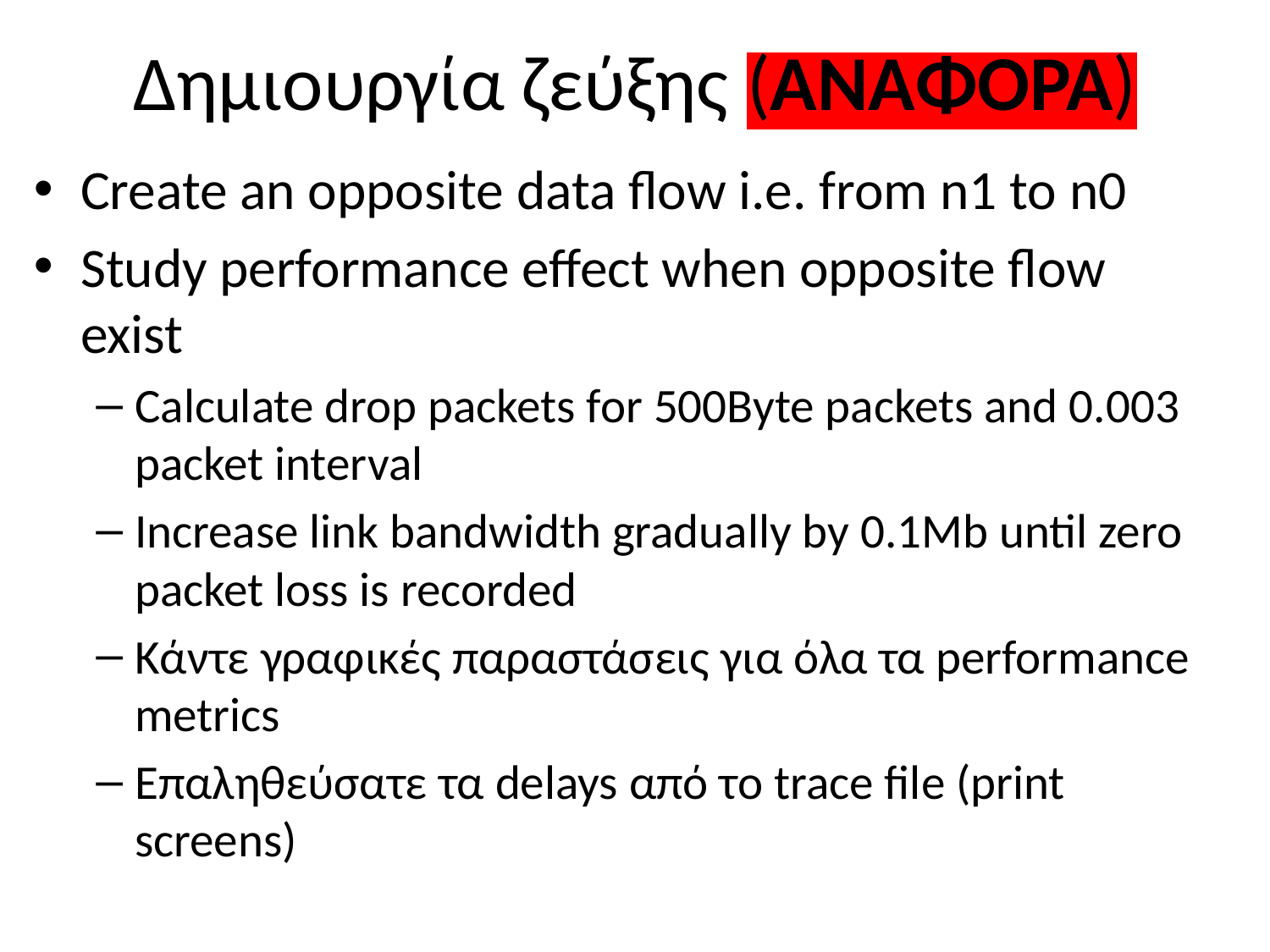

# Δημιουργία ζεύξης (ΑΝΑΦΟΡΑ)
Create an opposite data flow i.e. from n1 to n0
Study performance effect when opposite flow exist
Calculate drop packets for 500Byte packets and 0.003 packet interval
Increase link bandwidth gradually by 0.1Mb until zero packet loss is recorded
Κάντε γραφικές παραστάσεις για όλα τα performance metrics
Επαληθεύσατε τα delays από το trace file (print screens)